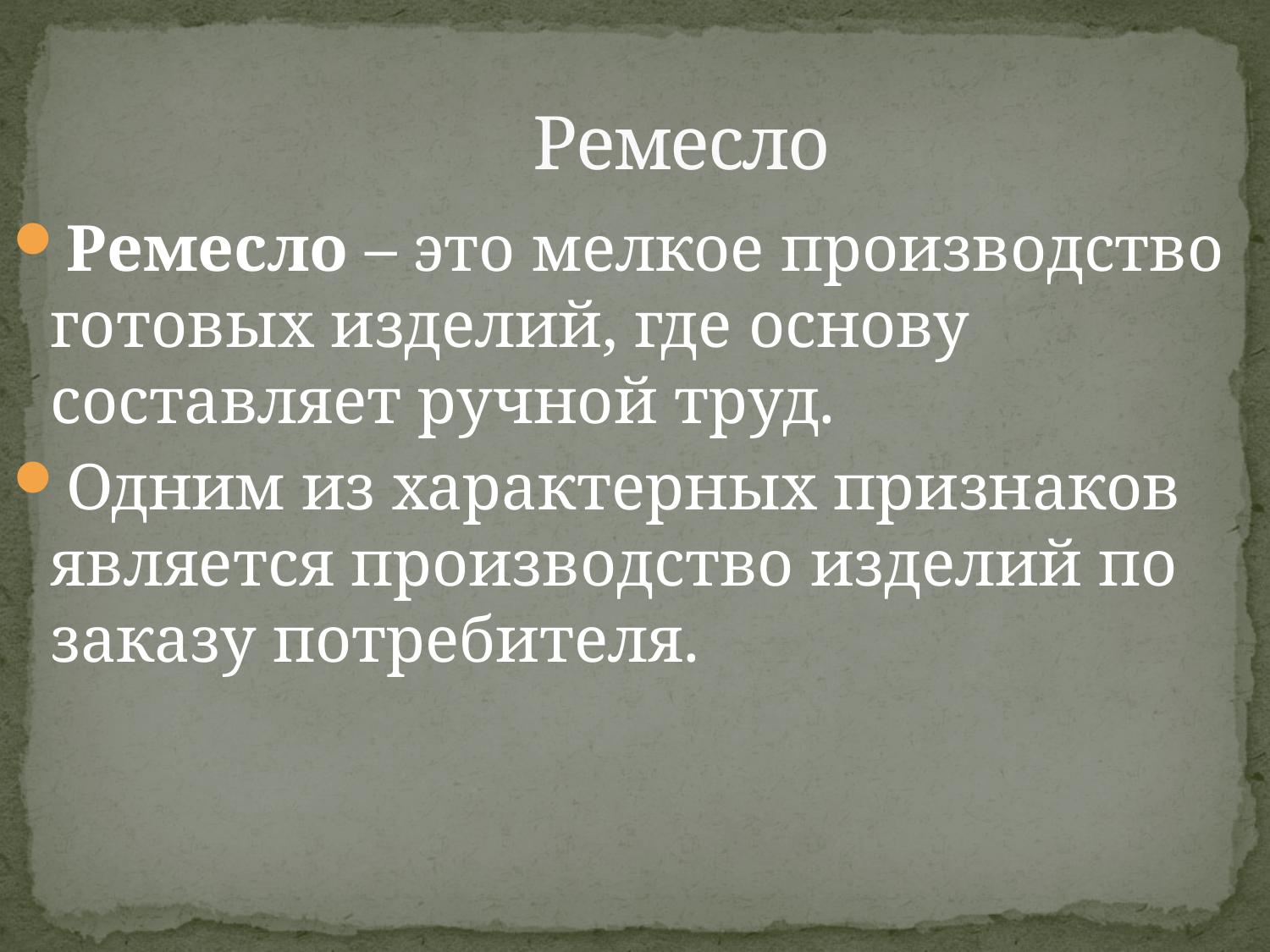

# Ремесло
Ремесло – это мелкое производство готовых изделий, где основу составляет ручной труд.
Одним из характерных признаков является производство изделий по заказу потребителя.